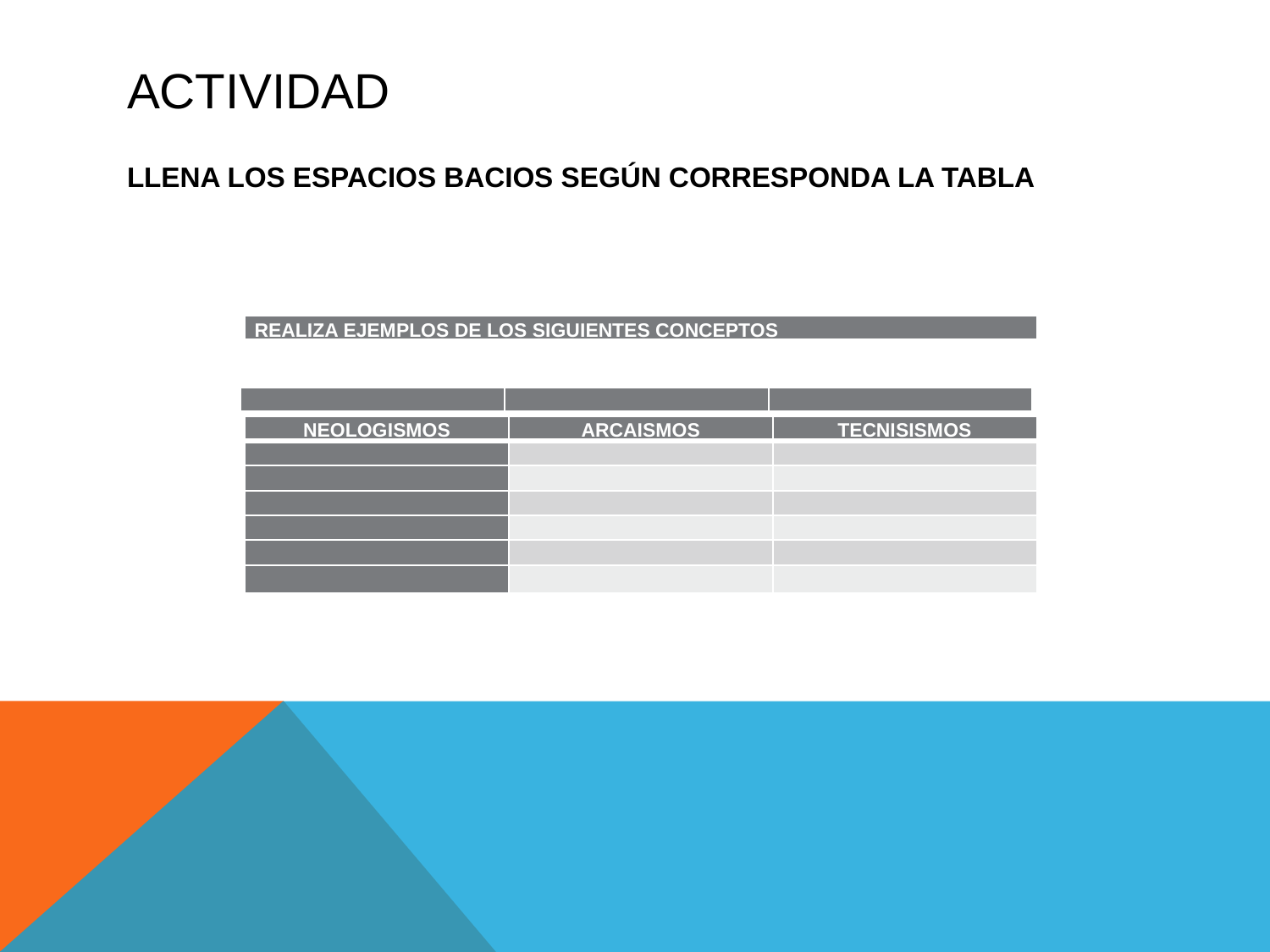

# Actividad
LLENA LOS ESPACIOS BACIOS SEGÚN CORRESPONDA LA TABLA

| REALIZA EJEMPLOS DE LOS SIGUIENTES CONCEPTOS |
| --- |
|  |  |  |
| --- | --- | --- |
| NEOLOGISMOS | ARCAISMOS | TECNISISMOS |
| --- | --- | --- |
|  |  |  |
|  |  |  |
|  |  |  |
|  |  |  |
|  |  |  |
|  |  |  |